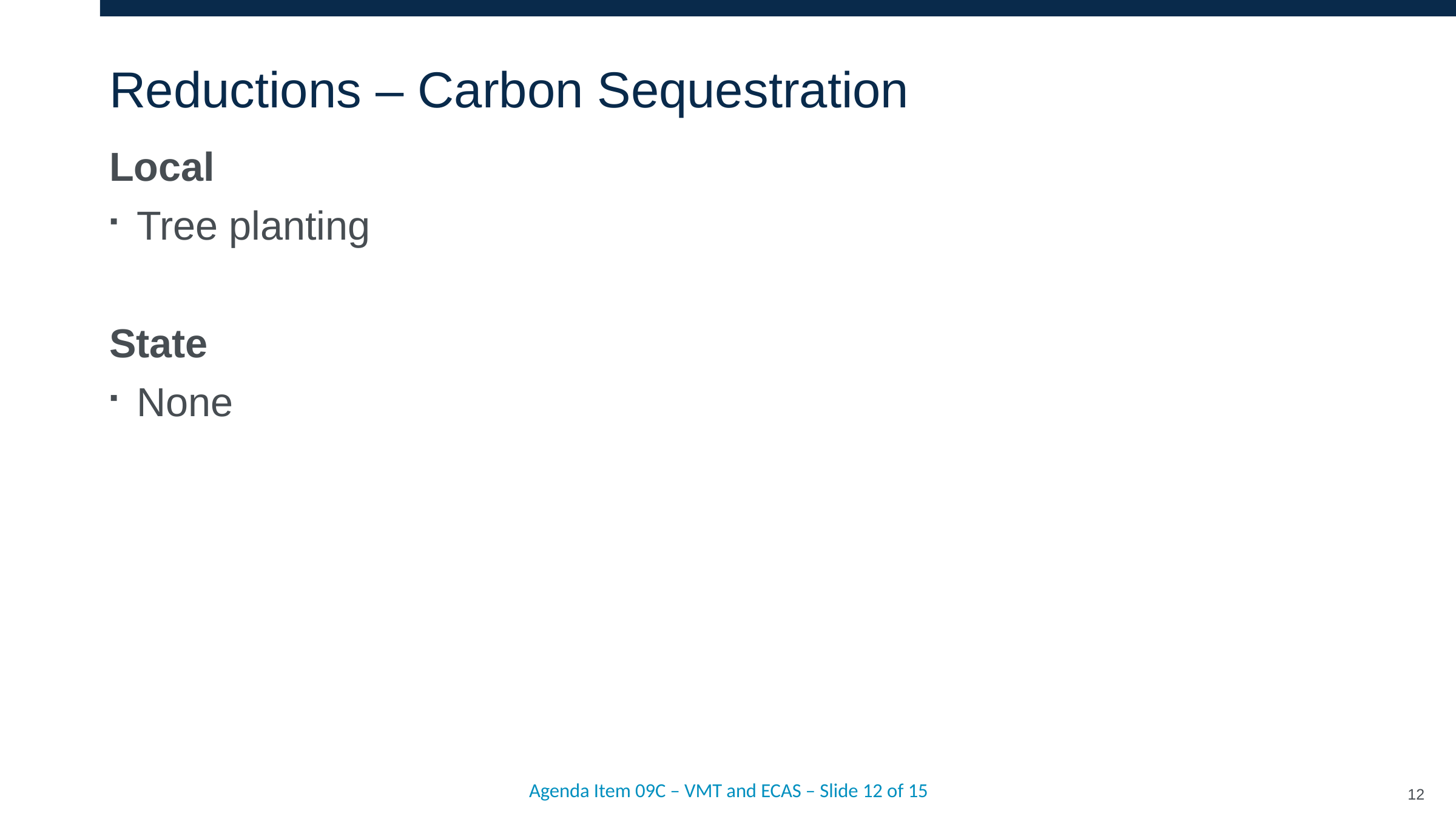

# Reductions – Carbon Sequestration
Local
Tree planting

State
None

Agenda Item 09C – VMT and ECAS – Slide 12 of 15